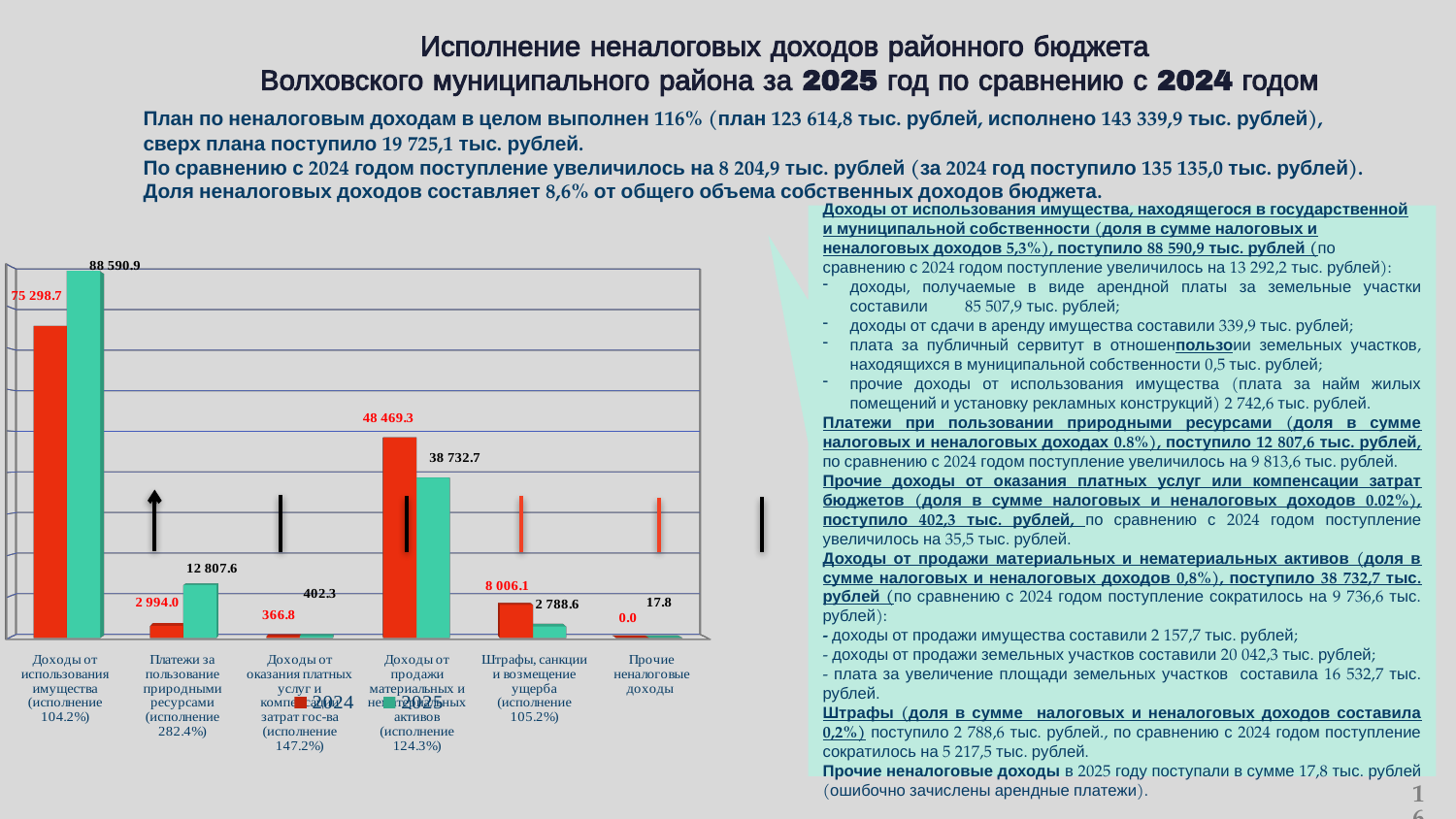

Исполнение неналоговых доходов районного бюджета
Волховского муниципального района за 2025 год по сравнению с 2024 годом
План по неналоговым доходам в целом выполнен 116% (план 123 614,8 тыс. рублей, исполнено 143 339,9 тыс. рублей),
сверх плана поступило 19 725,1 тыс. рублей.
По сравнению с 2024 годом поступление увеличилось на 8 204,9 тыс. рублей (за 2024 год поступило 135 135,0 тыс. рублей).
Доля неналоговых доходов составляет 8,6% от общего объема собственных доходов бюджета.

Доходы от использования имущества, находящегося в государственной и муниципальной собственности (доля в сумме налоговых и неналоговых доходов 5,3%), поступило 88 590,9 тыс. рублей (по сравнению с 2024 годом поступление увеличилось на 13 292,2 тыс. рублей):
доходы, получаемые в виде арендной платы за земельные участки составили         85 507,9 тыс. рублей;
доходы от сдачи в аренду имущества составили 339,9 тыс. рублей;
плата за публичный сервитут в отношенпользоии земельных участков, находящихся в муниципальной собственности 0,5 тыс. рублей;
прочие доходы от использования имущества (плата за найм жилых помещений и установку рекламных конструкций) 2 742,6 тыс. рублей.
Платежи при пользовании природными ресурсами (доля в сумме налоговых и неналоговых доходах 0.8%), поступило 12 807,6 тыс. рублей, по сравнению с 2024 годом поступление увеличилось на 9 813,6 тыс. рублей.
Прочие доходы от оказания платных услуг или компенсации затрат бюджетов (доля в сумме налоговых и неналоговых доходов 0.02%), поступило 402,3 тыс. рублей, по сравнению с 2024 годом поступление увеличилось на 35,5 тыс. рублей.
Доходы от продажи материальных и нематериальных активов (доля в сумме налоговых и неналоговых доходов 0,8%), поступило 38 732,7 тыс. рублей (по сравнению с 2024 годом поступление сократилось на 9 736,6 тыс. рублей):
- доходы от продажи имущества составили 2 157,7 тыс. рублей;
- доходы от продажи земельных участков составили 20 042,3 тыс. рублей;
- плата за увеличение площади земельных участков  составила 16 532,7 тыс. рублей.
Штрафы (доля в сумме  налоговых и неналоговых доходов составила 0,2%) поступило 2 788,6 тыс. рублей., по сравнению с 2024 годом поступление сократилось на 5 217,5 тыс. рублей.
Прочие неналоговые доходы в 2025 году поступали в сумме 17,8 тыс. рублей (ошибочно зачислены арендные платежи).

[unsupported chart]

16